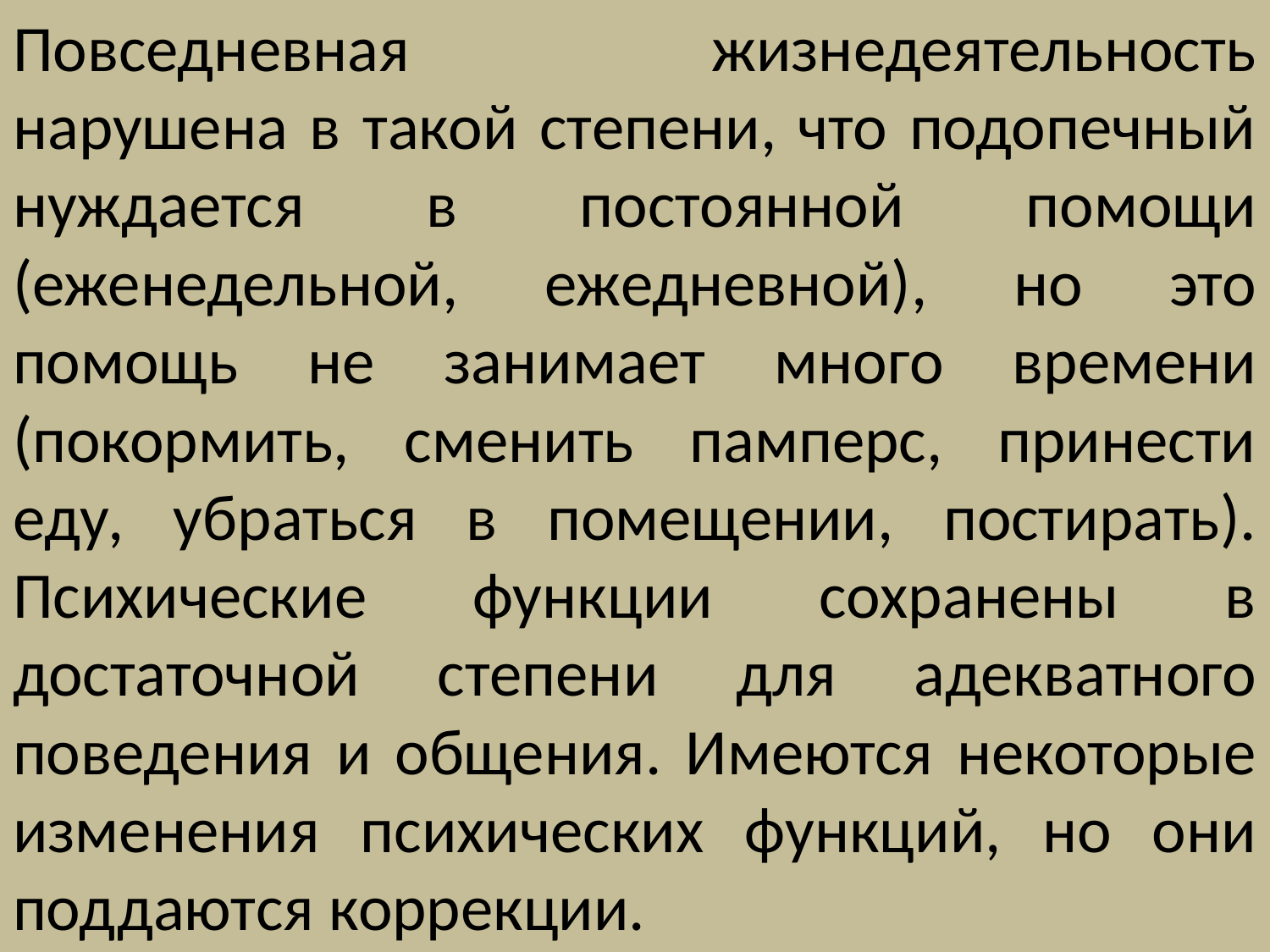

Повседневная жизнедеятельность нарушена в такой степени, что подопечный нуждается в постоянной помощи (еженедельной, ежедневной), но это помощь не занимает много времени (покормить, сменить памперс, принести еду, убраться в помещении, постирать). Психические функции сохранены в достаточной степени для адекватного поведения и общения. Имеются некоторые изменения психических функций, но они поддаются коррекции.